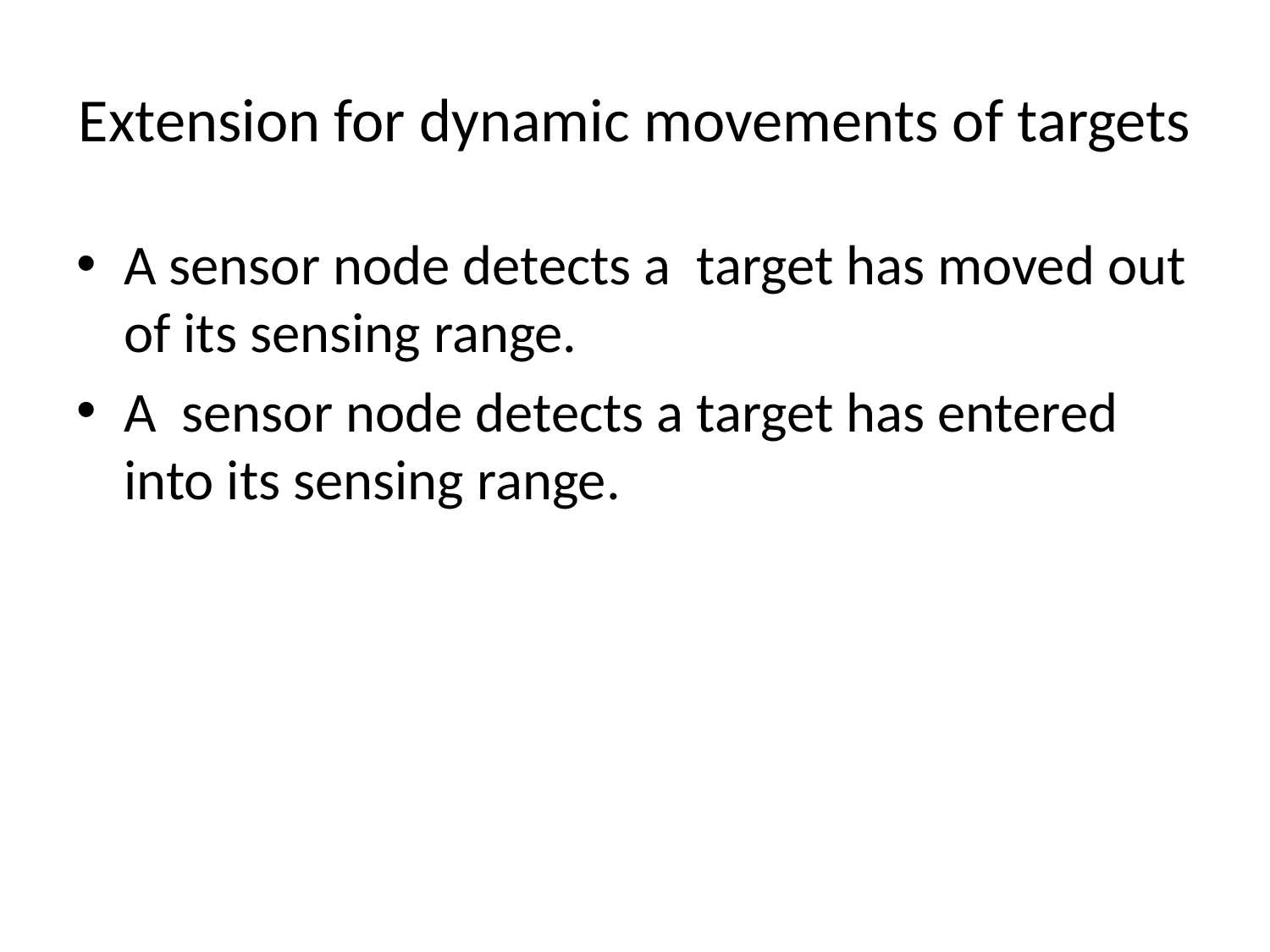

# Extension for dynamic movements of targets
A sensor node detects a  target has moved out of its sensing range.
A  sensor node detects a target has entered into its sensing range.